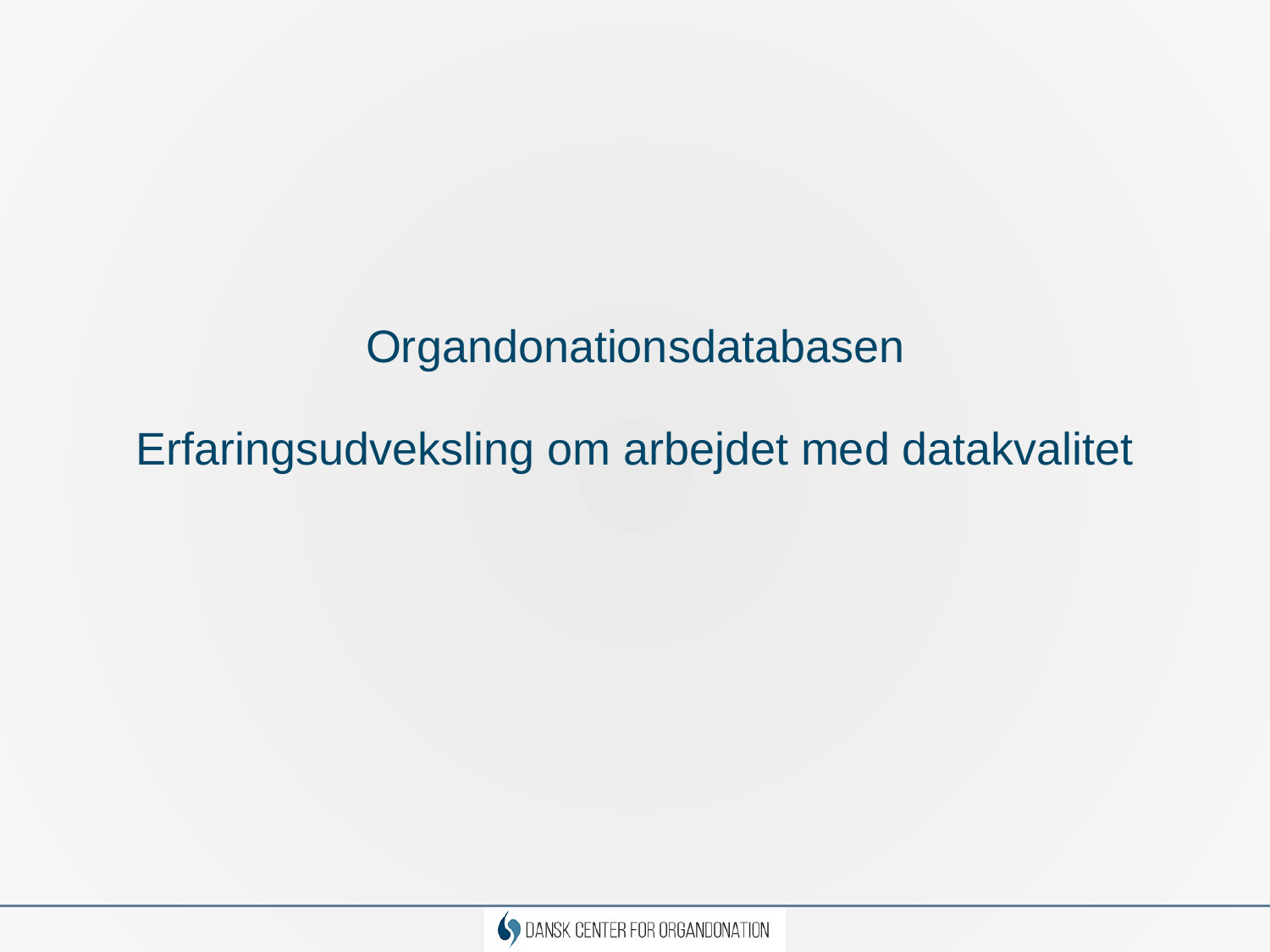

# Organdonationsdatabasen Erfaringsudveksling om arbejdet med datakvalitet